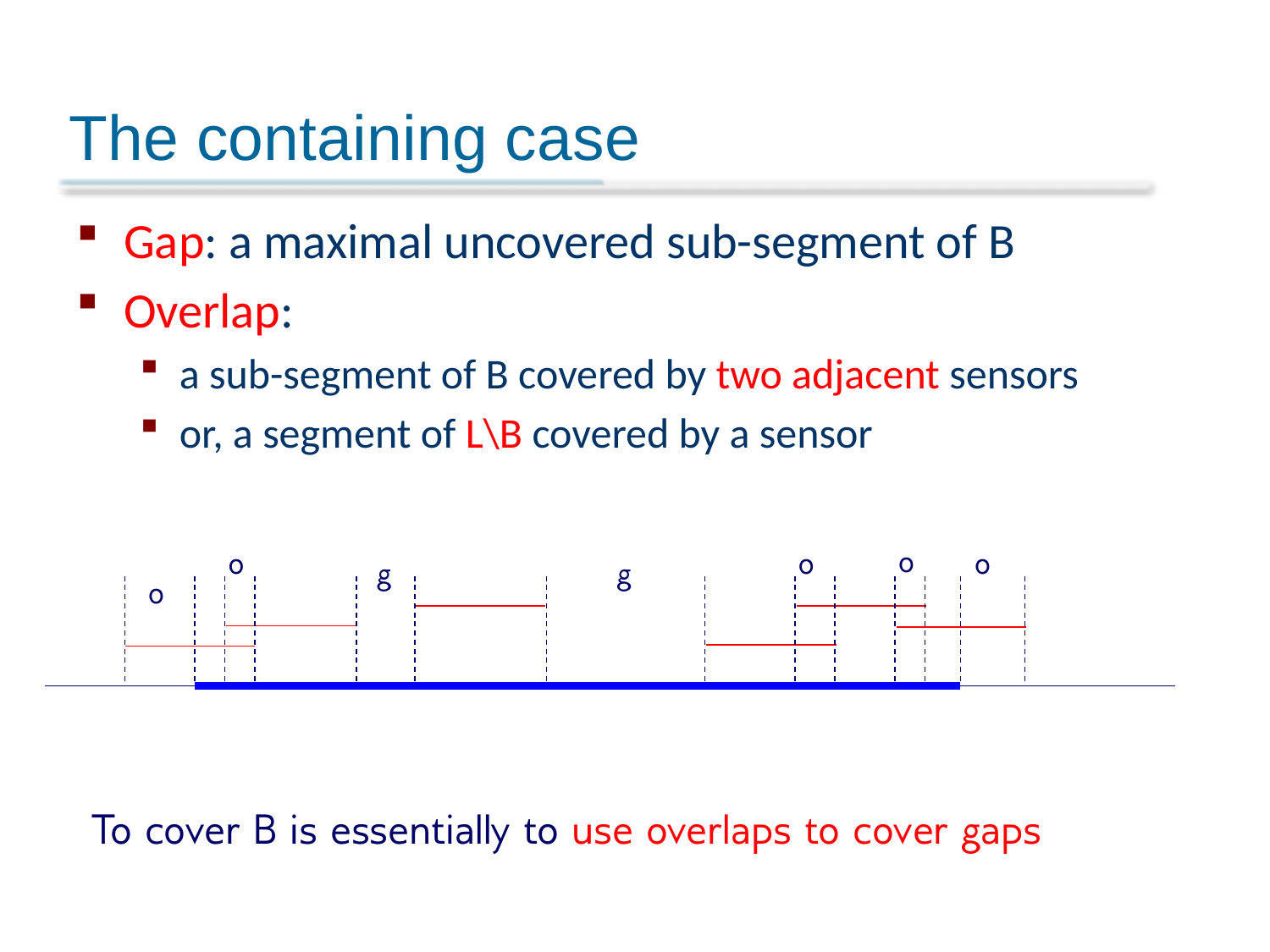

# The containing case
Gap: a maximal uncovered sub-segment of B
Overlap:
a sub-segment of B covered by two adjacent sensors
or, a segment of L\B covered by a sensor
o
o
o
o
g
g
o
To cover B is essentially to use overlaps to cover gaps